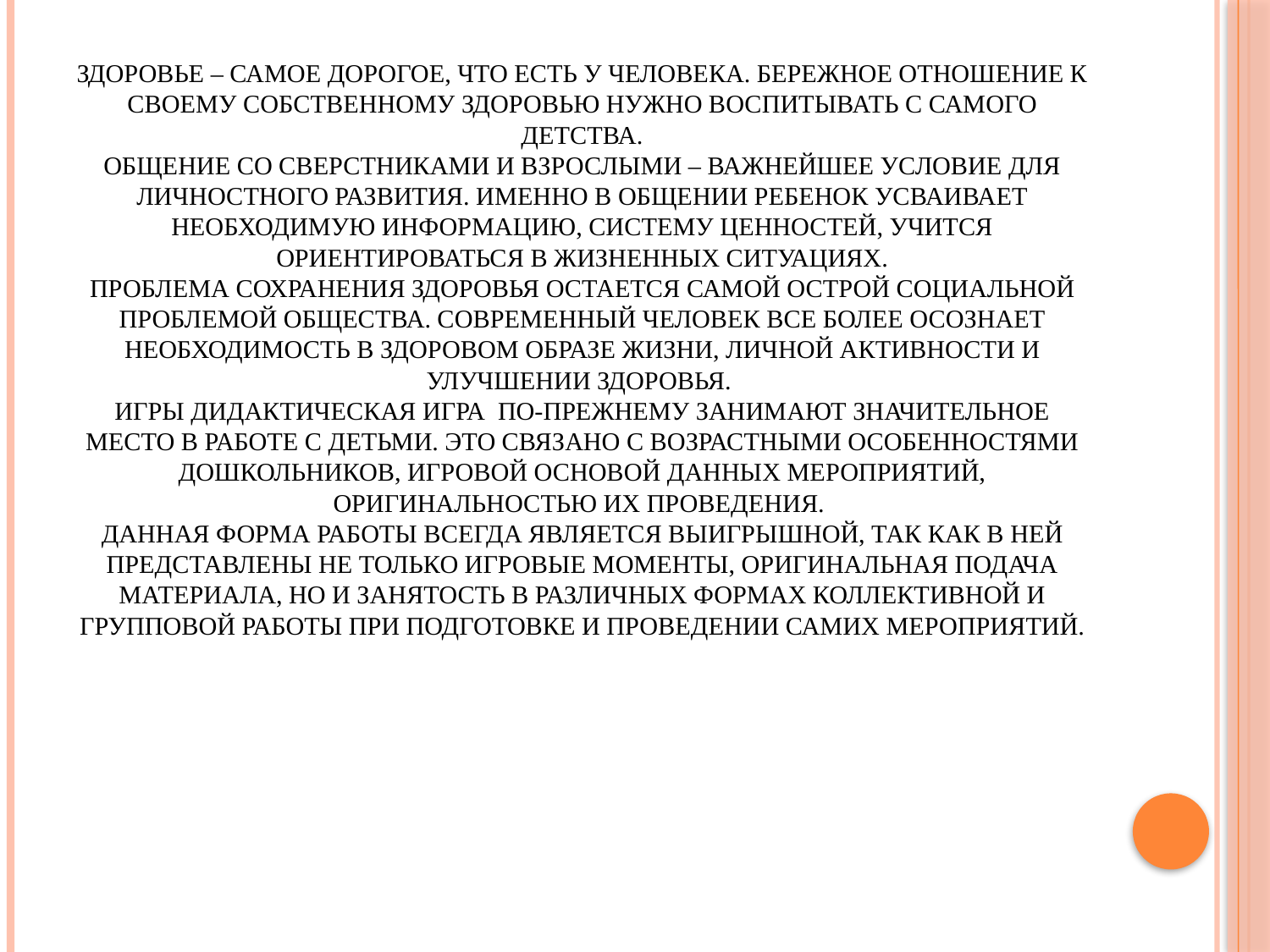

# Здоровье – самое дорогое, что есть у человека. Бережное отношение к своему собственному здоровью нужно воспитывать с самого детства. Общение со сверстниками и взрослыми – важнейшее условие для личностного развития. Именно в общении ребенок усваивает необходимую информацию, систему ценностей, учится ориентироваться в жизненных ситуациях. Проблема сохранения здоровья остается самой острой социальной проблемой общества. Современный человек все более осознает необходимость в здоровом образе жизни, личной активности и улучшении здоровья. Игры ДИДАКТИЧЕСКАЯ ИГРА  по-прежнему занимают значительное место в работе с детьми. Это связано с возрастными особенностями дошкольников, игровой основой данных мероприятий, оригинальностью их проведения. Данная форма работы всегда является выигрышной, так как в ней представлены не только игровые моменты, оригинальная подача материала, но и занятость в различных формах коллективной и групповой работы при подготовке и проведении самих мероприятий.